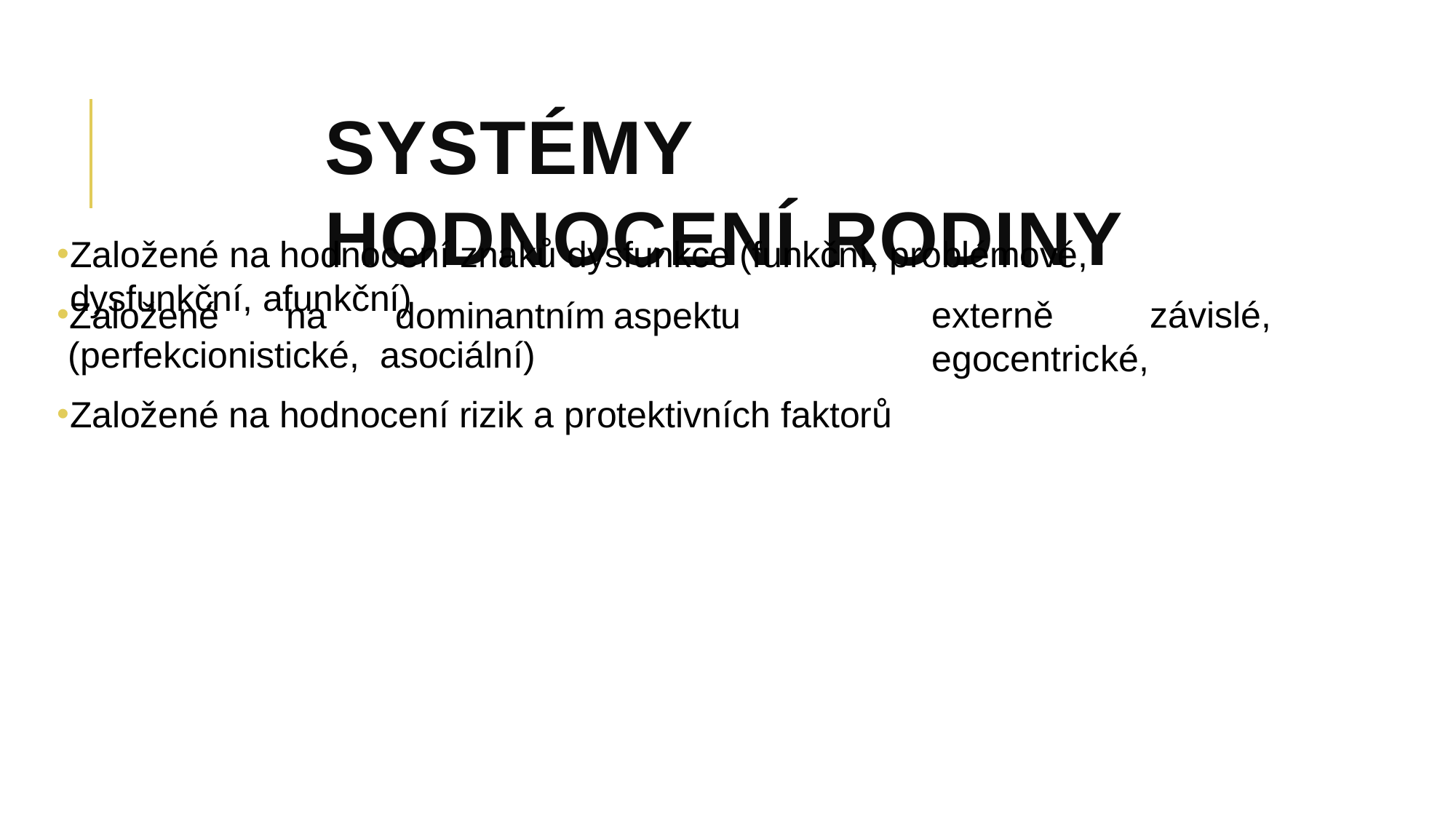

SYSTÉMY HODNOCENÍ RODINY

Založené na hodnocení znaků dysfunkce (funkční, problémové, dysfunkční, afunkční)
Založené	na	dominantním	aspektu	(perfekcionistické,  asociální)
Založené na hodnocení rizik a protektivních faktorů
externě	závislé,	egocentrické,